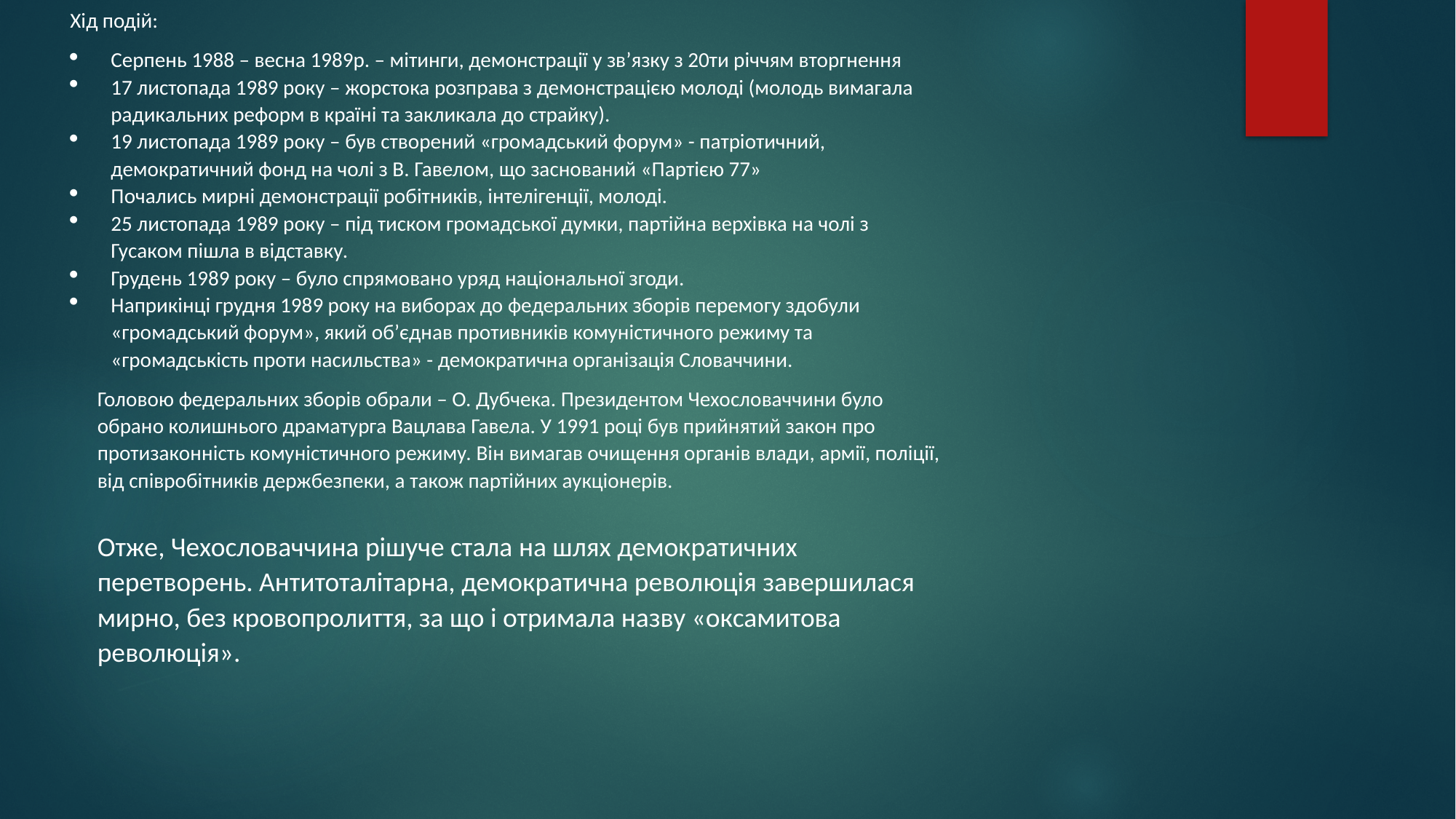

Хід подій:
Серпень 1988 – весна 1989р. – мітинги, демонстрації у зв’язку з 20ти річчям вторгнення
17 листопада 1989 року – жорстока розправа з демонстрацією молоді (молодь вимагала радикальних реформ в країні та закликала до страйку).
19 листопада 1989 року – був створений «громадський форум» - патріотичний, демократичний фонд на чолі з В. Гавелом, що заснований «Партією 77»
Почались мирні демонстрації робітників, інтелігенції, молоді.
25 листопада 1989 року – під тиском громадської думки, партійна верхівка на чолі з Гусаком пішла в відставку.
Грудень 1989 року – було спрямовано уряд національної згоди.
Наприкінці грудня 1989 року на виборах до федеральних зборів перемогу здобули «громадський форум», який об’єднав противників комуністичного режиму та «громадськість проти насильства» - демократична організація Словаччини.
Головою федеральних зборів обрали – О. Дубчека. Президентом Чехословаччини було обрано колишнього драматурга Вацлава Гавела. У 1991 році був прийнятий закон про протизаконність комуністичного режиму. Він вимагав очищення органів влади, армії, поліції, від співробітників держбезпеки, а також партійних аукціонерів.
Отже, Чехословаччина рішуче стала на шлях демократичних перетворень. Антитоталітарна, демократична революція завершилася мирно, без кровопролиття, за що і отримала назву «оксамитова революція».